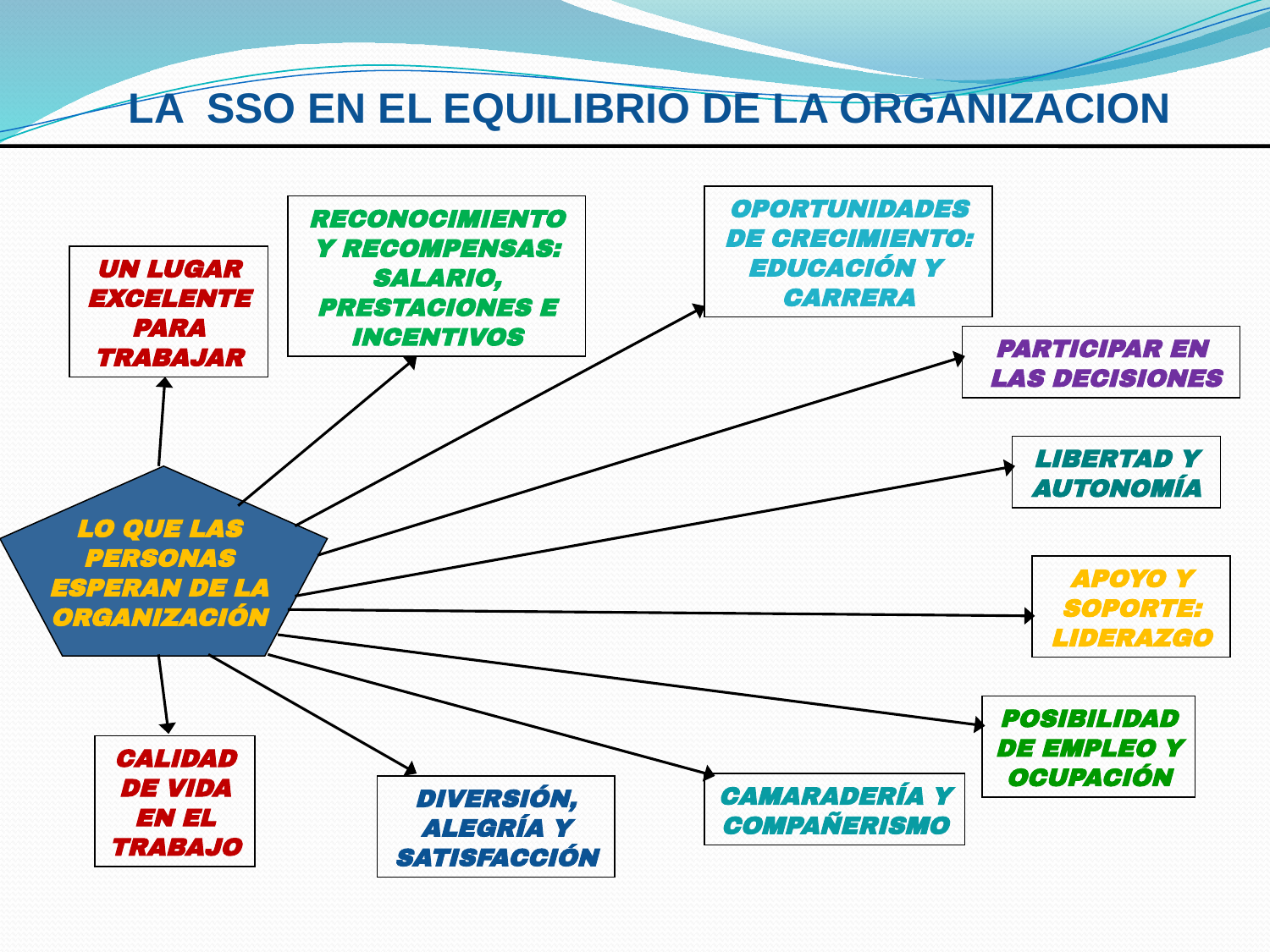

LA  SSO EN EL EQUILIBRIO DE LA ORGANIZACION

OPORTUNIDADES DE CRECIMIENTO: EDUCACIÓN Y
CARRERA
RECONOCIMIENTO Y RECOMPENSAS: SALARIO, PRESTACIONES E INCENTIVOS
UN LUGAR EXCELENTE PARA TRABAJAR

PARTICIPAR EN
 LAS DECISIONES

LIBERTAD Y AUTONOMÍA

LO QUE LAS PERSONAS
ESPERAN DE LA ORGANIZACIÓN
APOYO Y SOPORTE: LIDERAZGO

POSIBILIDAD DE EMPLEO Y OCUPACIÓN
CALIDAD DE VIDA EN EL TRABAJO
CAMARADERÍA Y COMPAÑERISMO
DIVERSIÓN, ALEGRÍA Y SATISFACCIÓN